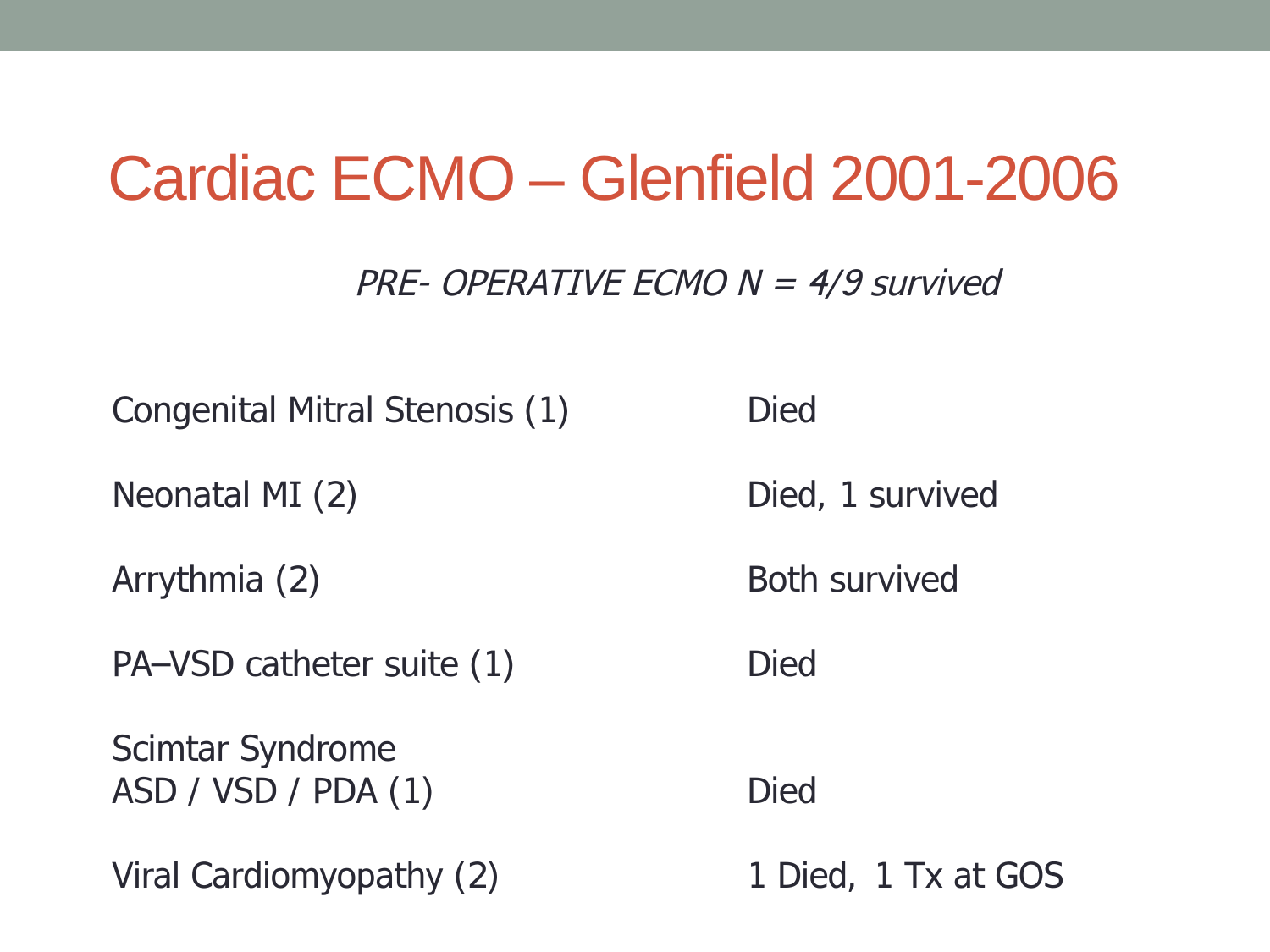

# Cardiac ECMO – Glenfield 2001-2006
                      PRE- OPERATIVE ECMO N = 4/9 survived

Congenital Mitral Stenosis (1) 		Died

Neonatal MI (2) 			Died, 1 survived

Arrythmia (2)				Both survived

PA–VSD catheter suite (1) 		Died

Scimtar Syndrome
ASD / VSD / PDA (1) 			Died

Viral Cardiomyopathy (2) 		1 Died, 	1 Tx at GOS